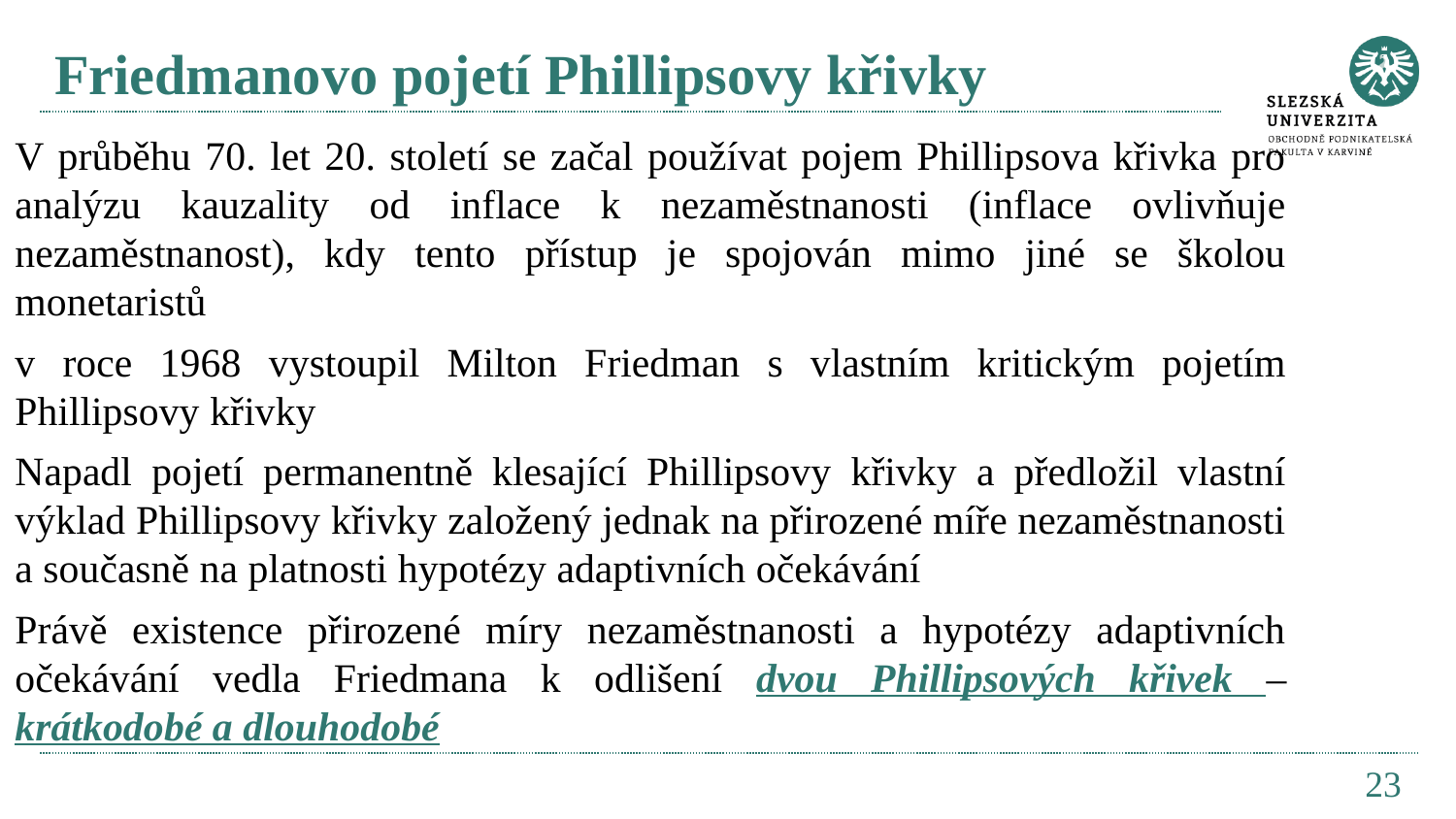

# Friedmanovo pojetí Phillipsovy křivky
V průběhu 70. let 20. století se začal používat pojem Phillipsova křivka pro analýzu kauzality od inflace k nezaměstnanosti (inflace ovlivňuje nezaměstnanost), kdy tento přístup je spojován mimo jiné se školou monetaristů
v roce 1968 vystoupil Milton Friedman s vlastním kritickým pojetím Phillipsovy křivky
Napadl pojetí permanentně klesající Phillipsovy křivky a předložil vlastní výklad Phillipsovy křivky založený jednak na přirozené míře nezaměstnanosti a současně na platnosti hypotézy adaptivních očekávání
Právě existence přirozené míry nezaměstnanosti a hypotézy adaptivních očekávání vedla Friedmana k odlišení dvou Phillipsových křivek – krátkodobé a dlouhodobé
23